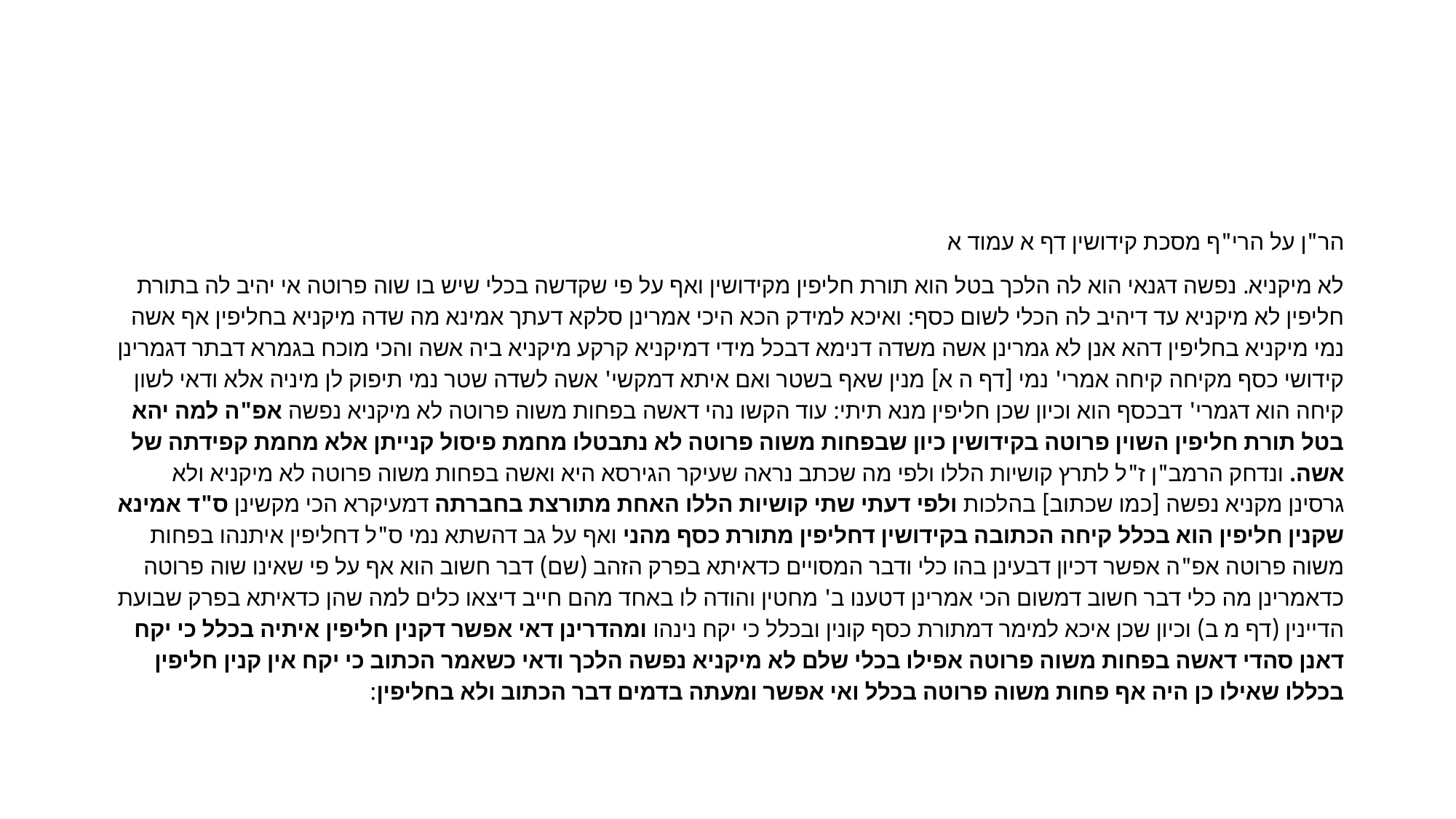

#
הר"ן על הרי"ף מסכת קידושין דף א עמוד א
לא מיקניא. נפשה דגנאי הוא לה הלכך בטל הוא תורת חליפין מקידושין ואף על פי שקדשה בכלי שיש בו שוה פרוטה אי יהיב לה בתורת חליפין לא מיקניא עד דיהיב לה הכלי לשום כסף: ואיכא למידק הכא היכי אמרינן סלקא דעתך אמינא מה שדה מיקניא בחליפין אף אשה נמי מיקניא בחליפין דהא אנן לא גמרינן אשה משדה דנימא דבכל מידי דמיקניא קרקע מיקניא ביה אשה והכי מוכח בגמרא דבתר דגמרינן קידושי כסף מקיחה קיחה אמרי' נמי [דף ה א] מנין שאף בשטר ואם איתא דמקשי' אשה לשדה שטר נמי תיפוק לן מיניה אלא ודאי לשון קיחה הוא דגמרי' דבכסף הוא וכיון שכן חליפין מנא תיתי: עוד הקשו נהי דאשה בפחות משוה פרוטה לא מיקניא נפשה אפ"ה למה יהא בטל תורת חליפין השוין פרוטה בקידושין כיון שבפחות משוה פרוטה לא נתבטלו מחמת פיסול קנייתן אלא מחמת קפידתה של אשה. ונדחק הרמב"ן ז"ל לתרץ קושיות הללו ולפי מה שכתב נראה שעיקר הגירסא היא ואשה בפחות משוה פרוטה לא מיקניא ולא גרסינן מקניא נפשה [כמו שכתוב] בהלכות ולפי דעתי שתי קושיות הללו האחת מתורצת בחברתה דמעיקרא הכי מקשינן ס"ד אמינא שקנין חליפין הוא בכלל קיחה הכתובה בקידושין דחליפין מתורת כסף מהני ואף על גב דהשתא נמי ס"ל דחליפין איתנהו בפחות משוה פרוטה אפ"ה אפשר דכיון דבעינן בהו כלי ודבר המסויים כדאיתא בפרק הזהב (שם) דבר חשוב הוא אף על פי שאינו שוה פרוטה כדאמרינן מה כלי דבר חשוב דמשום הכי אמרינן דטענו ב' מחטין והודה לו באחד מהם חייב דיצאו כלים למה שהן כדאיתא בפרק שבועת הדיינין (דף מ ב) וכיון שכן איכא למימר דמתורת כסף קונין ובכלל כי יקח נינהו ומהדרינן דאי אפשר דקנין חליפין איתיה בכלל כי יקח דאנן סהדי דאשה בפחות משוה פרוטה אפילו בכלי שלם לא מיקניא נפשה הלכך ודאי כשאמר הכתוב כי יקח אין קנין חליפין בכללו שאילו כן היה אף פחות משוה פרוטה בכלל ואי אפשר ומעתה בדמים דבר הכתוב ולא בחליפין: